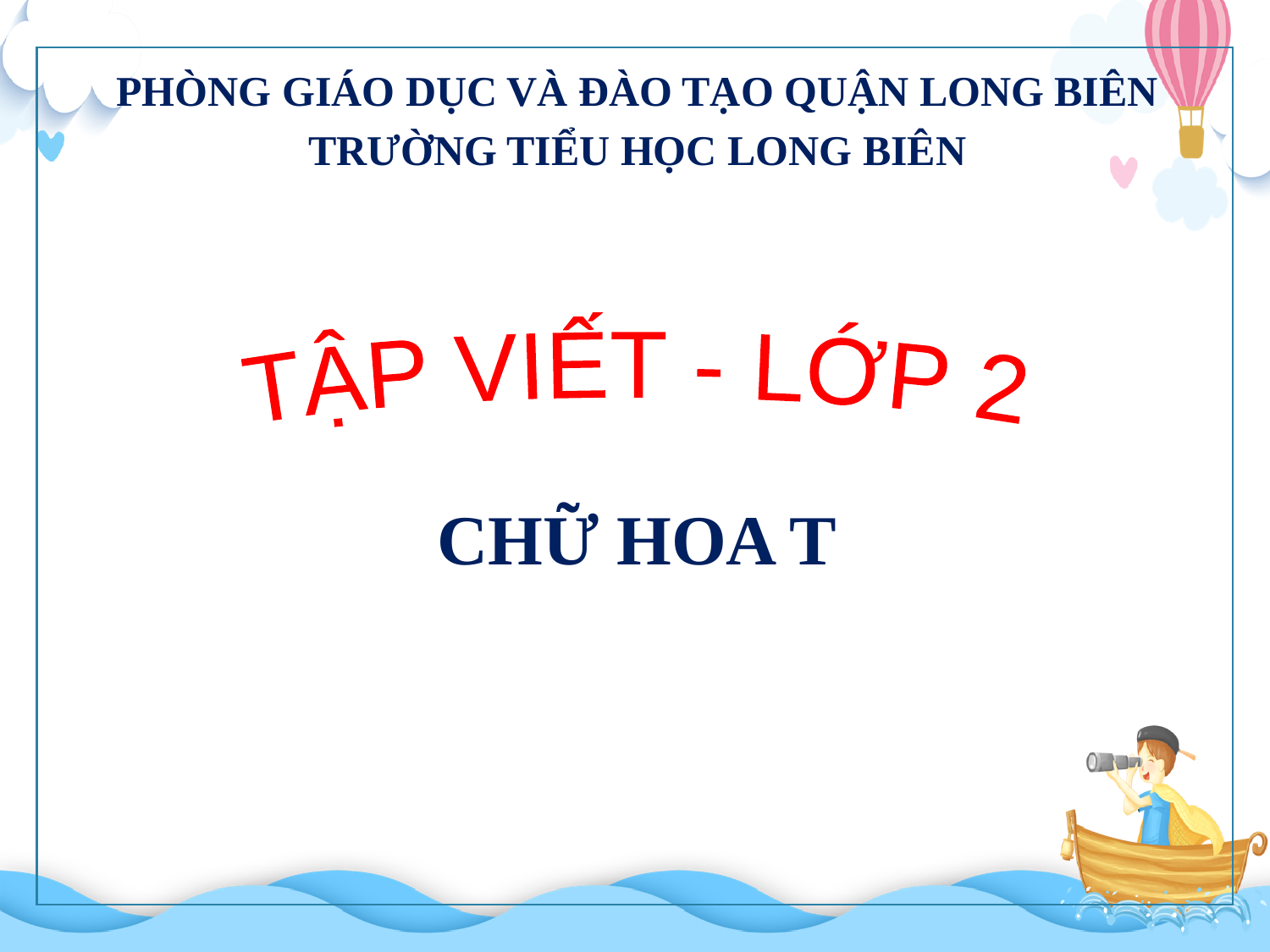

PHÒNG GIÁO DỤC VÀ ĐÀO TẠO QUẬN LONG BIÊN
TRƯỜNG TIỂU HỌC LONG BIÊN
TẬP VIẾT - LỚP 2
CHỮ HOA T